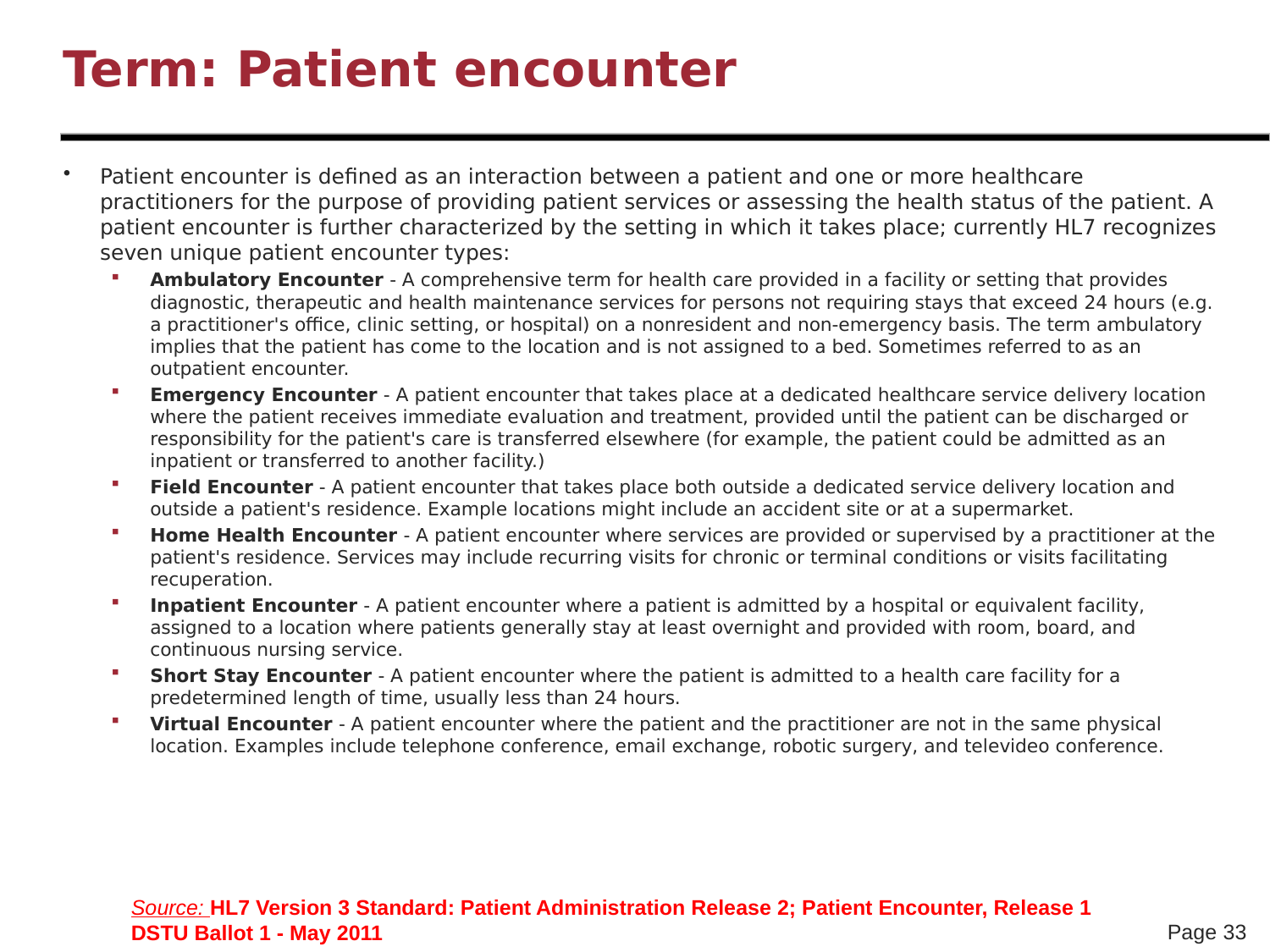

# Term: Patient encounter
Patient encounter is defined as an interaction between a patient and one or more healthcare practitioners for the purpose of providing patient services or assessing the health status of the patient. A patient encounter is further characterized by the setting in which it takes place; currently HL7 recognizes seven unique patient encounter types:
Ambulatory Encounter - A comprehensive term for health care provided in a facility or setting that provides diagnostic, therapeutic and health maintenance services for persons not requiring stays that exceed 24 hours (e.g. a practitioner's office, clinic setting, or hospital) on a nonresident and non-emergency basis. The term ambulatory implies that the patient has come to the location and is not assigned to a bed. Sometimes referred to as an outpatient encounter.
Emergency Encounter - A patient encounter that takes place at a dedicated healthcare service delivery location where the patient receives immediate evaluation and treatment, provided until the patient can be discharged or responsibility for the patient's care is transferred elsewhere (for example, the patient could be admitted as an inpatient or transferred to another facility.)
Field Encounter - A patient encounter that takes place both outside a dedicated service delivery location and outside a patient's residence. Example locations might include an accident site or at a supermarket.
Home Health Encounter - A patient encounter where services are provided or supervised by a practitioner at the patient's residence. Services may include recurring visits for chronic or terminal conditions or visits facilitating recuperation.
Inpatient Encounter - A patient encounter where a patient is admitted by a hospital or equivalent facility, assigned to a location where patients generally stay at least overnight and provided with room, board, and continuous nursing service.
Short Stay Encounter - A patient encounter where the patient is admitted to a health care facility for a predetermined length of time, usually less than 24 hours.
Virtual Encounter - A patient encounter where the patient and the practitioner are not in the same physical location. Examples include telephone conference, email exchange, robotic surgery, and televideo conference.

Source: HL7 Version 3 Standard: Patient Administration Release 2; Patient Encounter, Release 1
DSTU Ballot 1 - May 2011